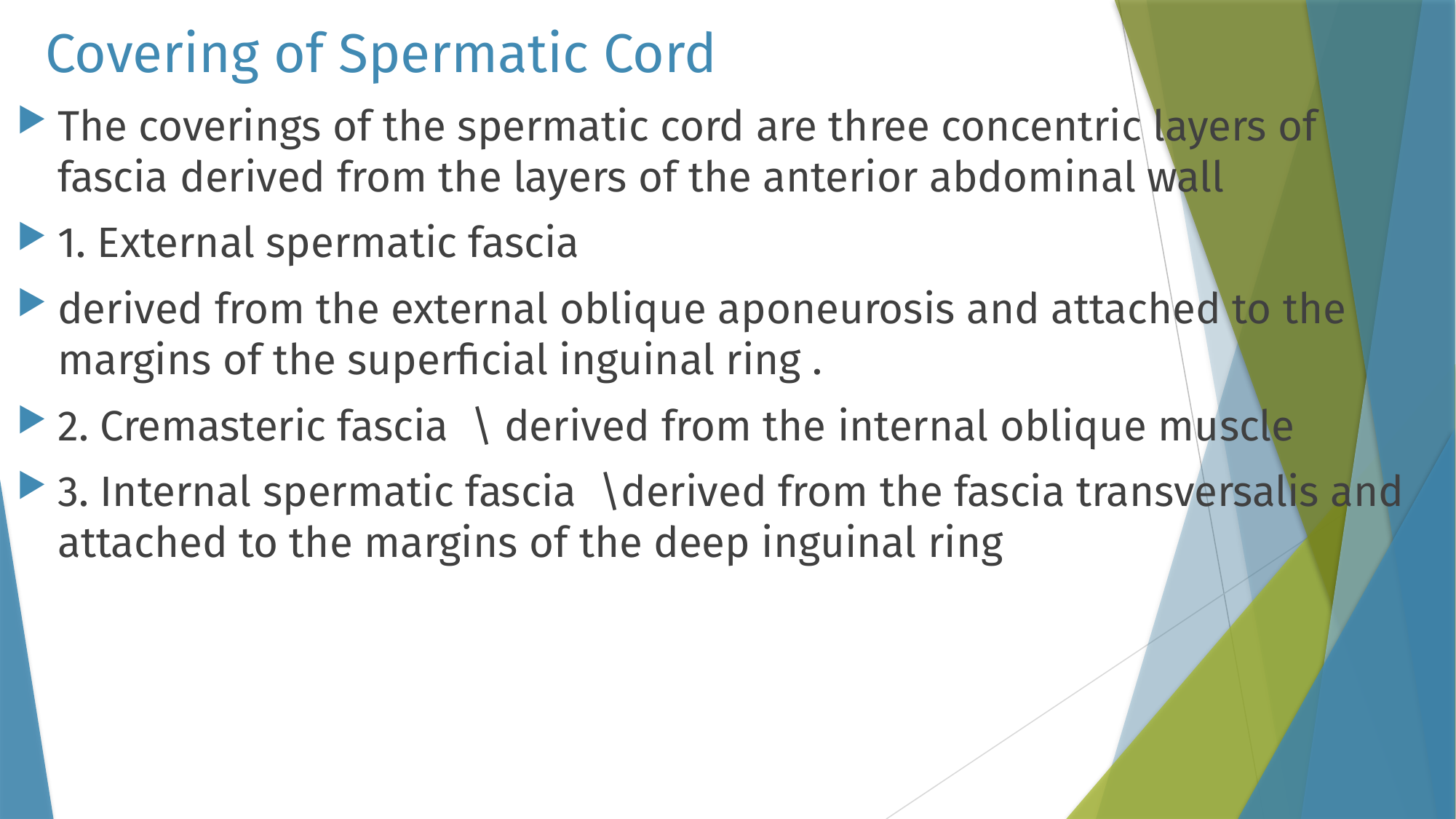

# Covering of Spermatic Cord
The coverings of the spermatic cord are three concentric layers of fascia derived from the layers of the anterior abdominal wall
1. External spermatic fascia
derived from the external oblique aponeurosis and attached to the margins of the superficial inguinal ring .
2. Cremasteric fascia  \ derived from the internal oblique muscle
3. Internal spermatic fascia  \derived from the fascia transversalis and attached to the margins of the deep inguinal ring